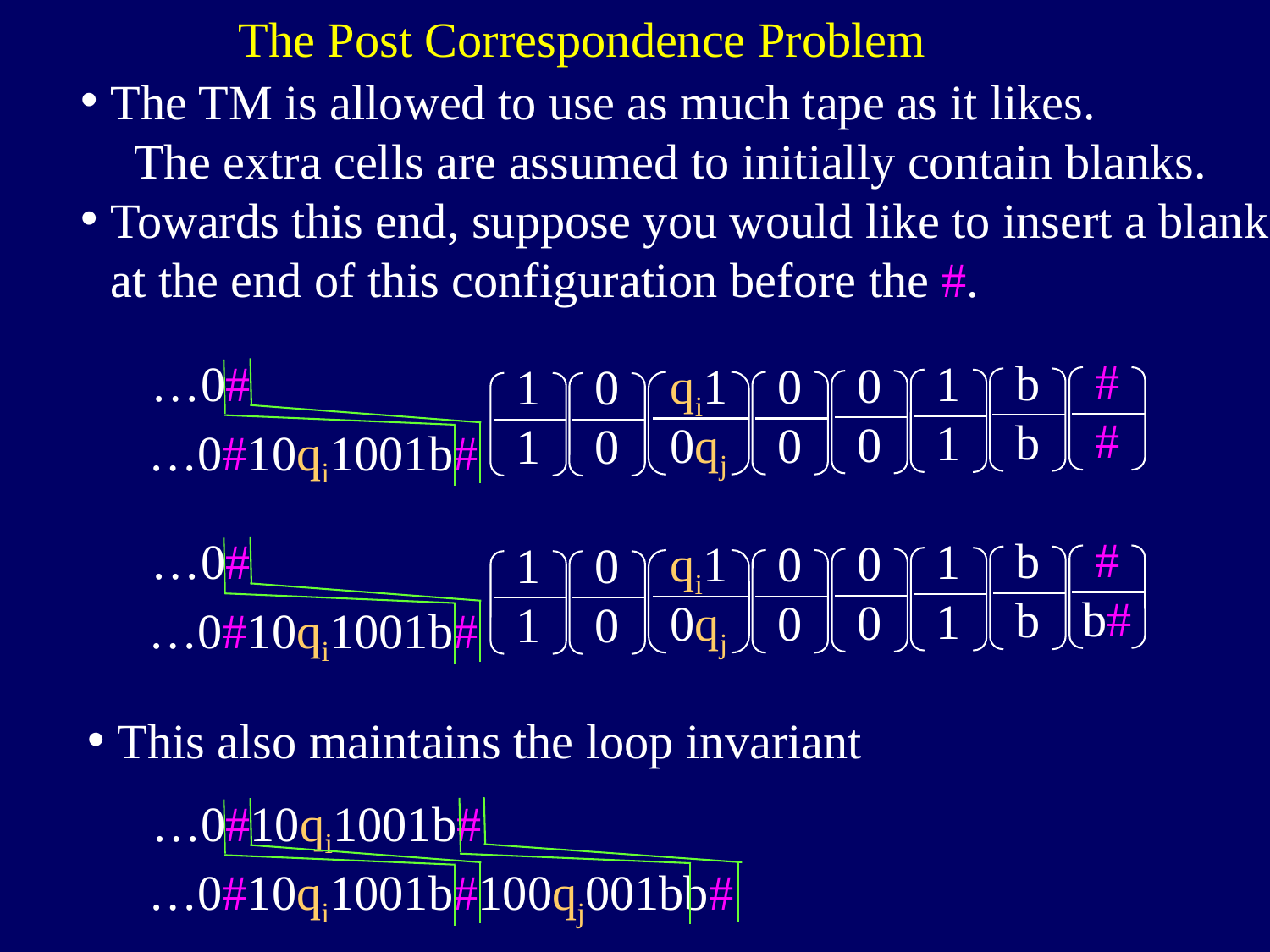

The Post Correspondence Problem
The TM is allowed to use as much tape as it likes.
  The extra cells are assumed to initially contain blanks.
Towards this end, suppose you would like to insert a blank at the end of this configuration before the #.

#

b

1

0

0

1

0

#
b
1
0
qi1
0
1
0
…0#
…0#10qi1001b#
0qj

b#
#

b

b
1
…0#
…0#10qi1001b#

1

0

0
qi1
0

0

0qj

1

1
0

0

This also maintains the loop invariant
…0#10qi1001b#
…0#10qi1001b#100qj001bb#